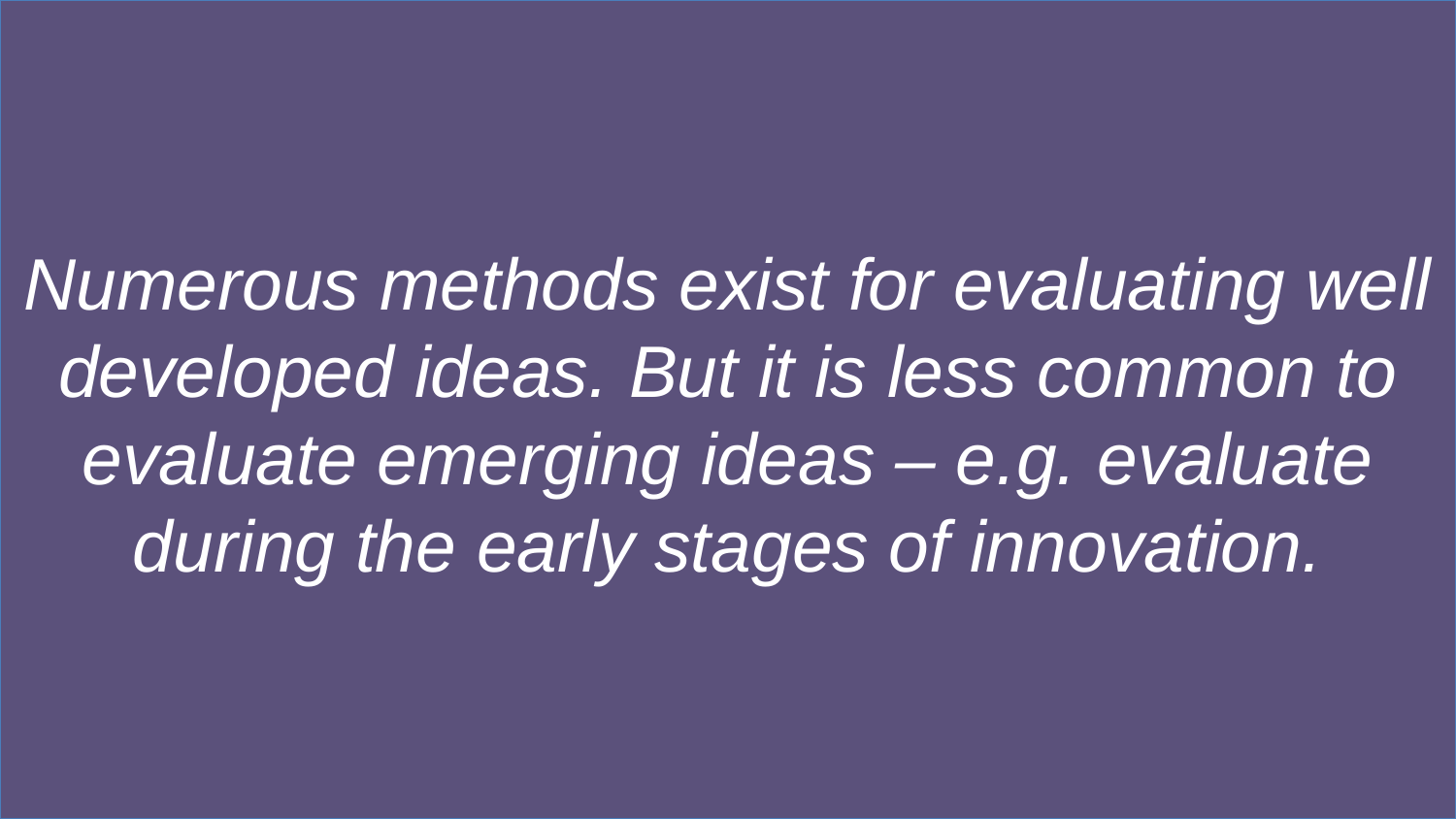

Numerous methods exist for evaluating well developed ideas. But it is less common to evaluate emerging ideas – e.g. evaluate during the early stages of innovation.